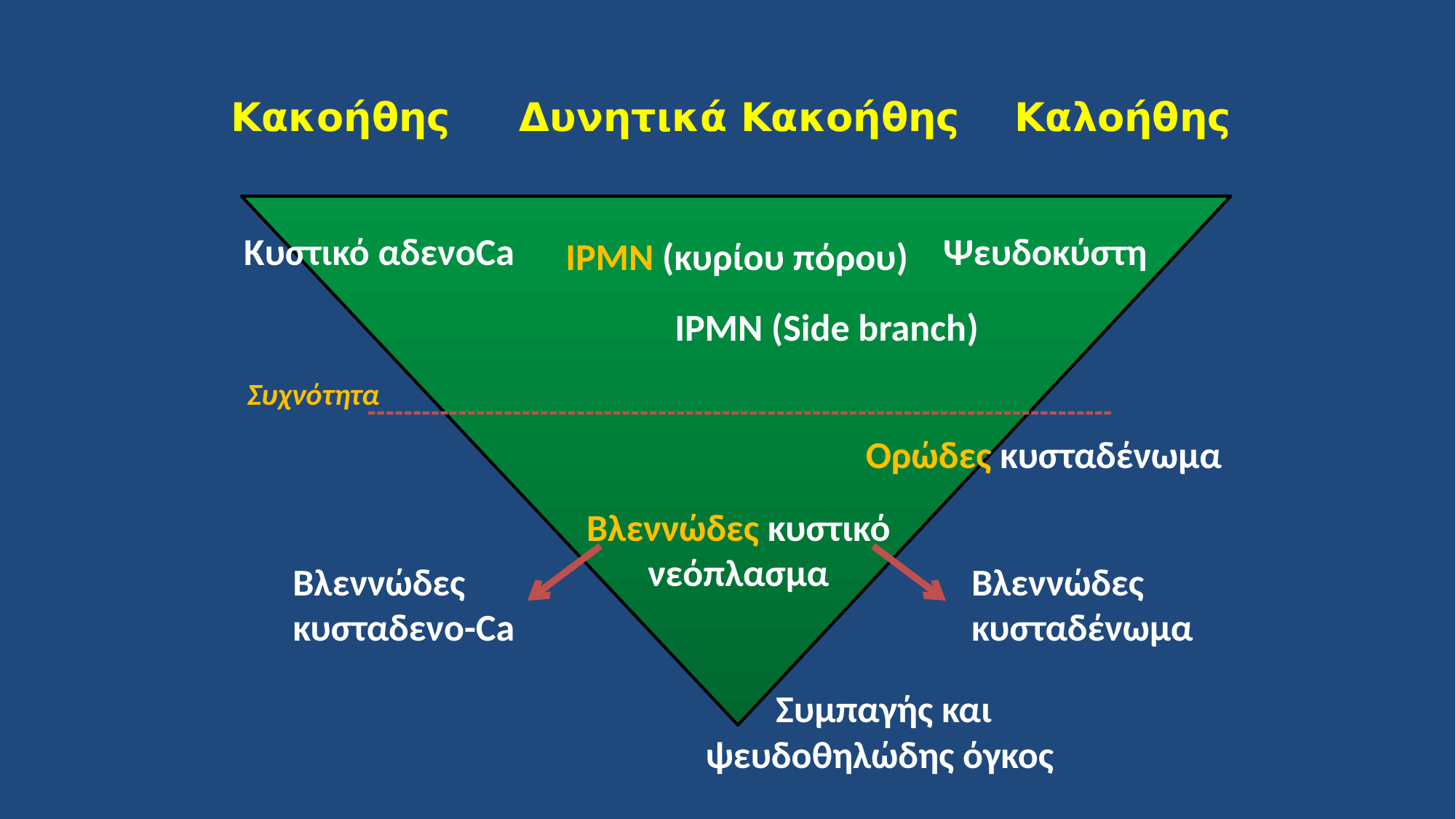

Κακοήθης     Δυνητικά Κακοήθης    Καλοήθης

Κυστικό αδενοCa
Ψευδοκύστη
IPMN (κυρίου πόρου)
IPMN (Side branch)
Συχνότητα
----------------------------------------------------------------------------------
Ορώδες κυσταδένωμα
Βλεννώδες κυστικό νεόπλασμα
Βλεννώδες
κυσταδενο-Ca
Βλεννώδες
κυσταδένωμα
Συμπαγής και ψευδοθηλώδης όγκος